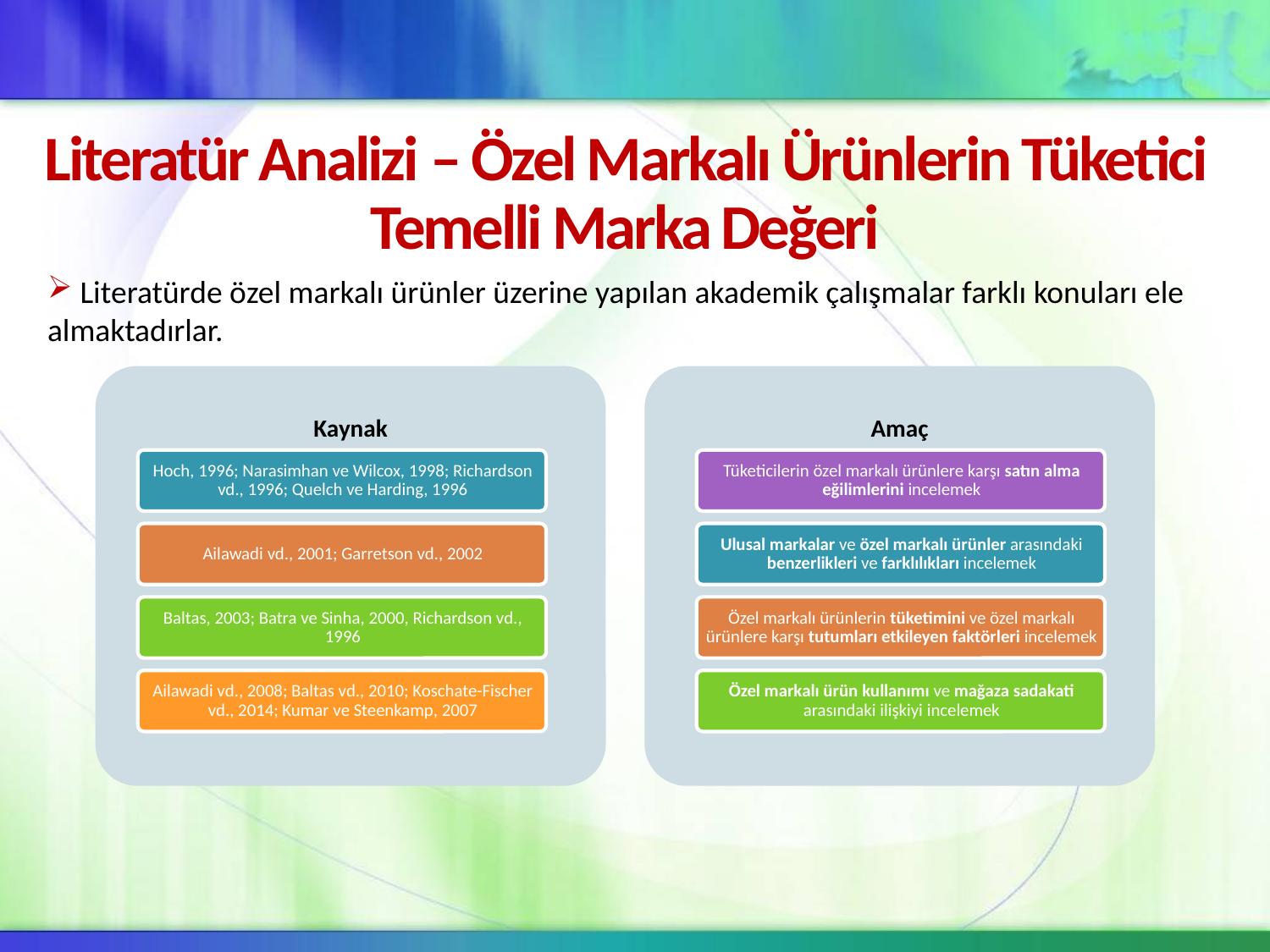

# Literatür Analizi – Özel Markalı Ürünlerin Tüketici Temelli Marka Değeri

 Literatürde özel markalı ürünler üzerine yapılan akademik çalışmalar farklı konuları ele almaktadırlar.

Kaynak
Hoch, 1996; Narasimhan ve Wilcox, 1998; Richardson vd., 1996; Quelch ve Harding, 1996
Ailawadi vd., 2001; Garretson vd., 2002
Baltas, 2003; Batra ve Sinha, 2000, Richardson vd., 1996
Ailawadi vd., 2008; Baltas vd., 2010; Koschate-Fischer vd., 2014; Kumar ve Steenkamp, 2007
Amaç
Tüketicilerin özel markalı ürünlere karşı satın alma eğilimlerini incelemek
Ulusal markalar ve özel markalı ürünler arasındaki benzerlikleri ve farklılıkları incelemek
Özel markalı ürünlerin tüketimini ve özel markalı ürünlere karşı tutumları etkileyen faktörleri incelemek
Özel markalı ürün kullanımı ve mağaza sadakati arasındaki ilişkiyi incelemek